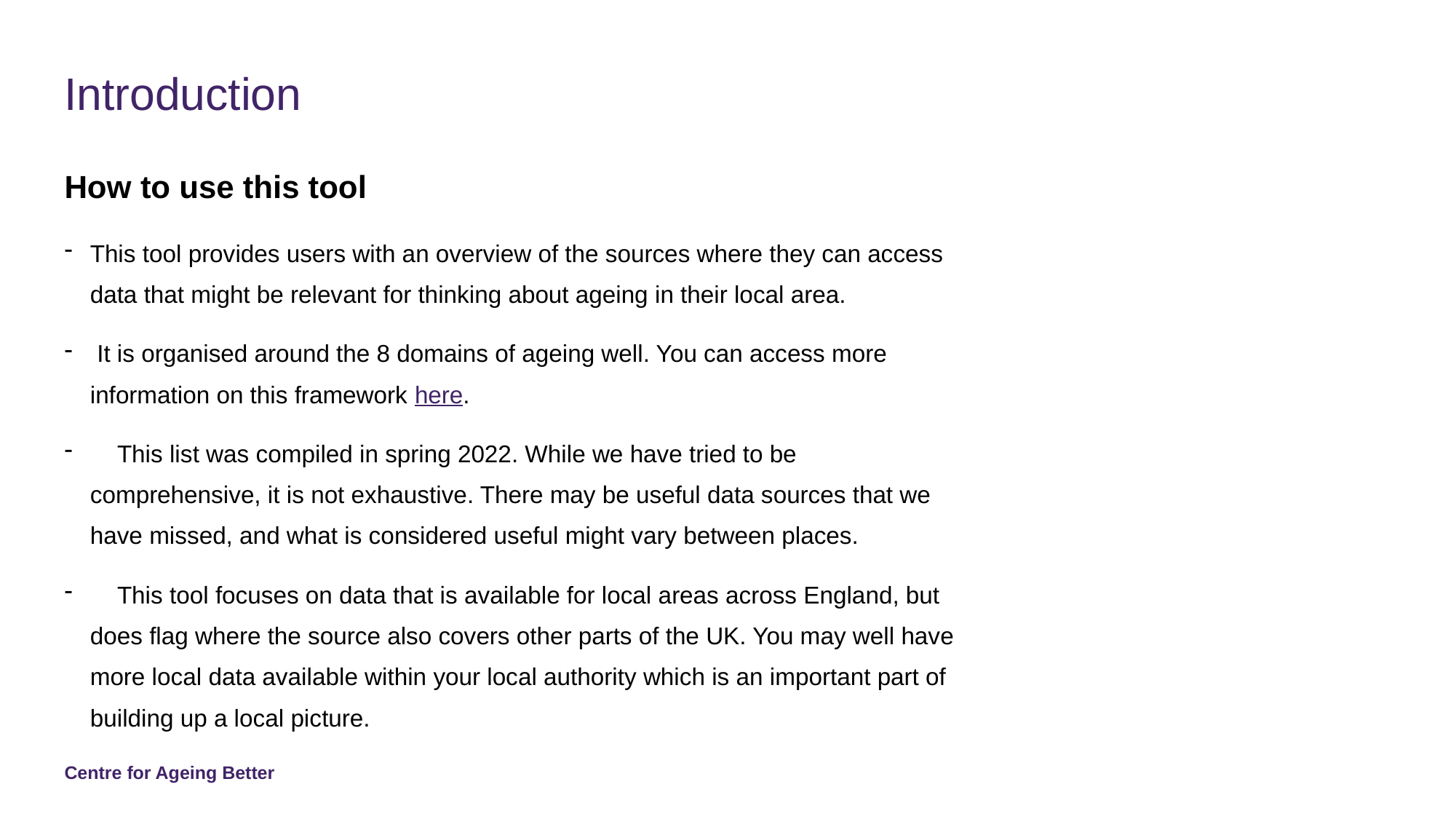

# Introduction
How to use this tool
This tool provides users with an overview of the sources where they can access data that might be relevant for thinking about ageing in their local area.
 It is organised around the 8 domains of ageing well. You can access more information on this framework here.
    This list was compiled in spring 2022. While we have tried to be comprehensive, it is not exhaustive. There may be useful data sources that we have missed, and what is considered useful might vary between places. ​
    This tool focuses on data that is available for local areas across England, but does flag where the source also covers other parts of the UK. You may well have more local data available within your local authority which is an important part of building up a local picture.